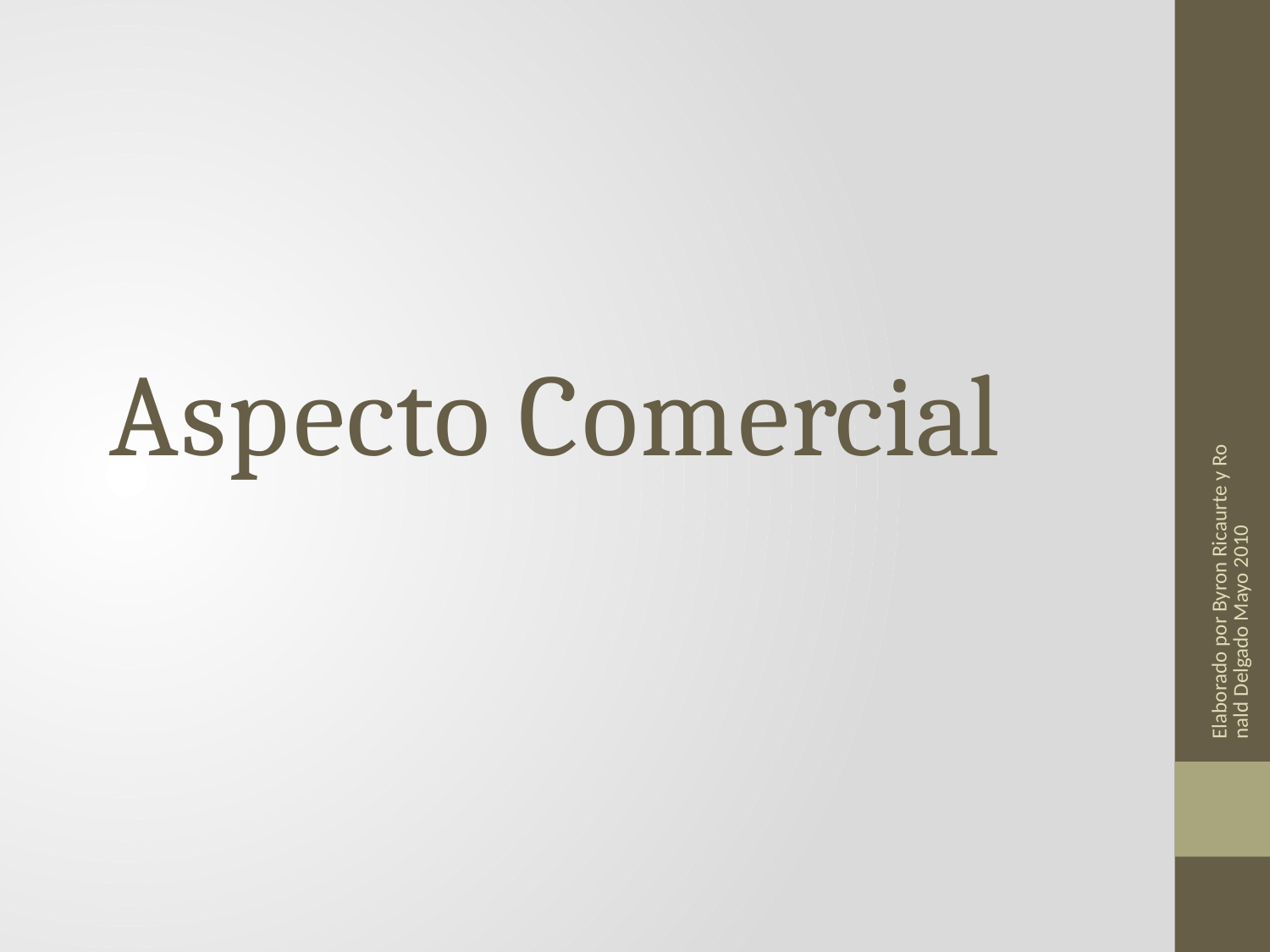

# Aspecto Comercial
Elaborado por Byron Ricaurte y Ronald Delgado Mayo 2010